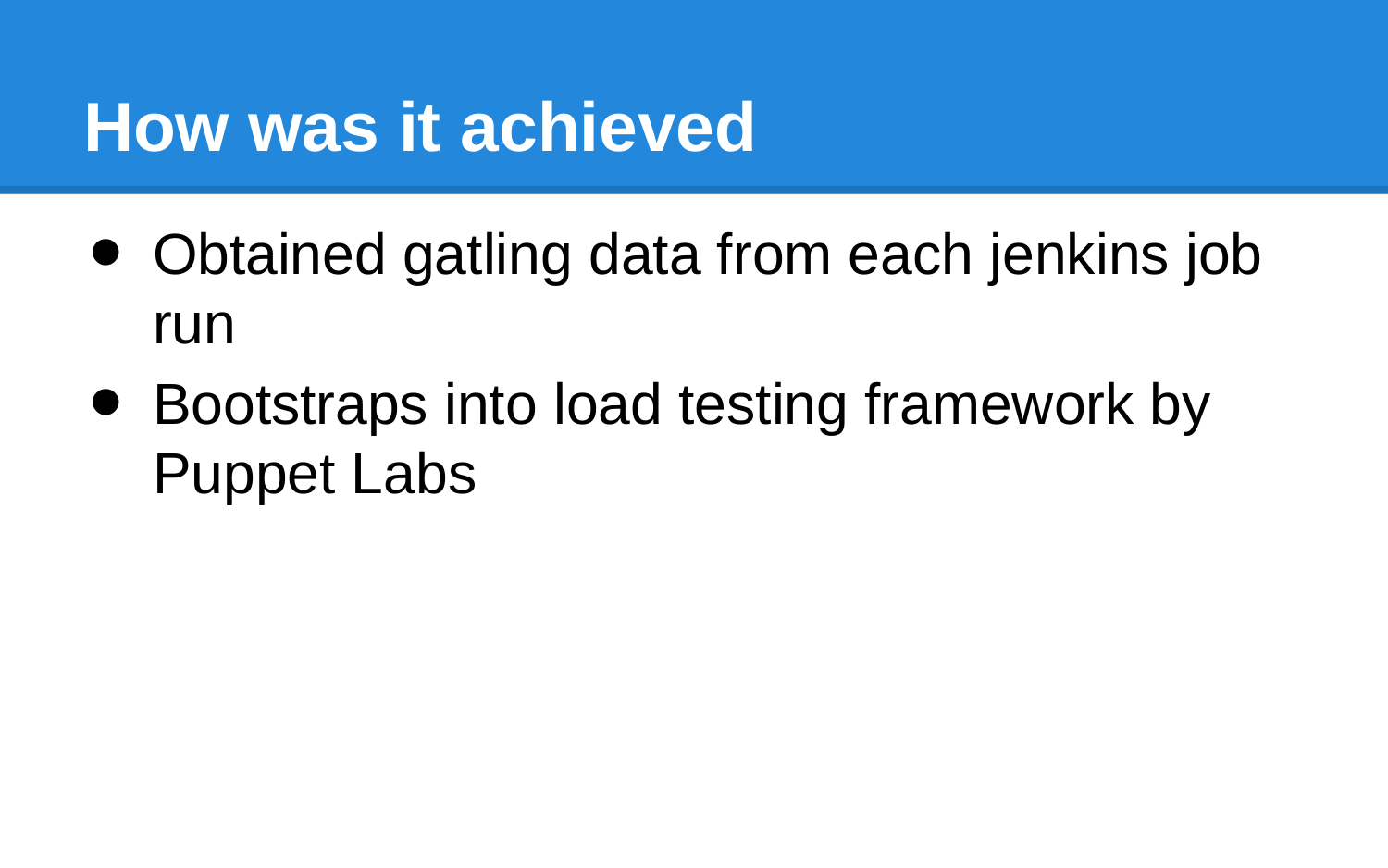

# How was it achieved
Obtained gatling data from each jenkins job run
Bootstraps into load testing framework by Puppet Labs